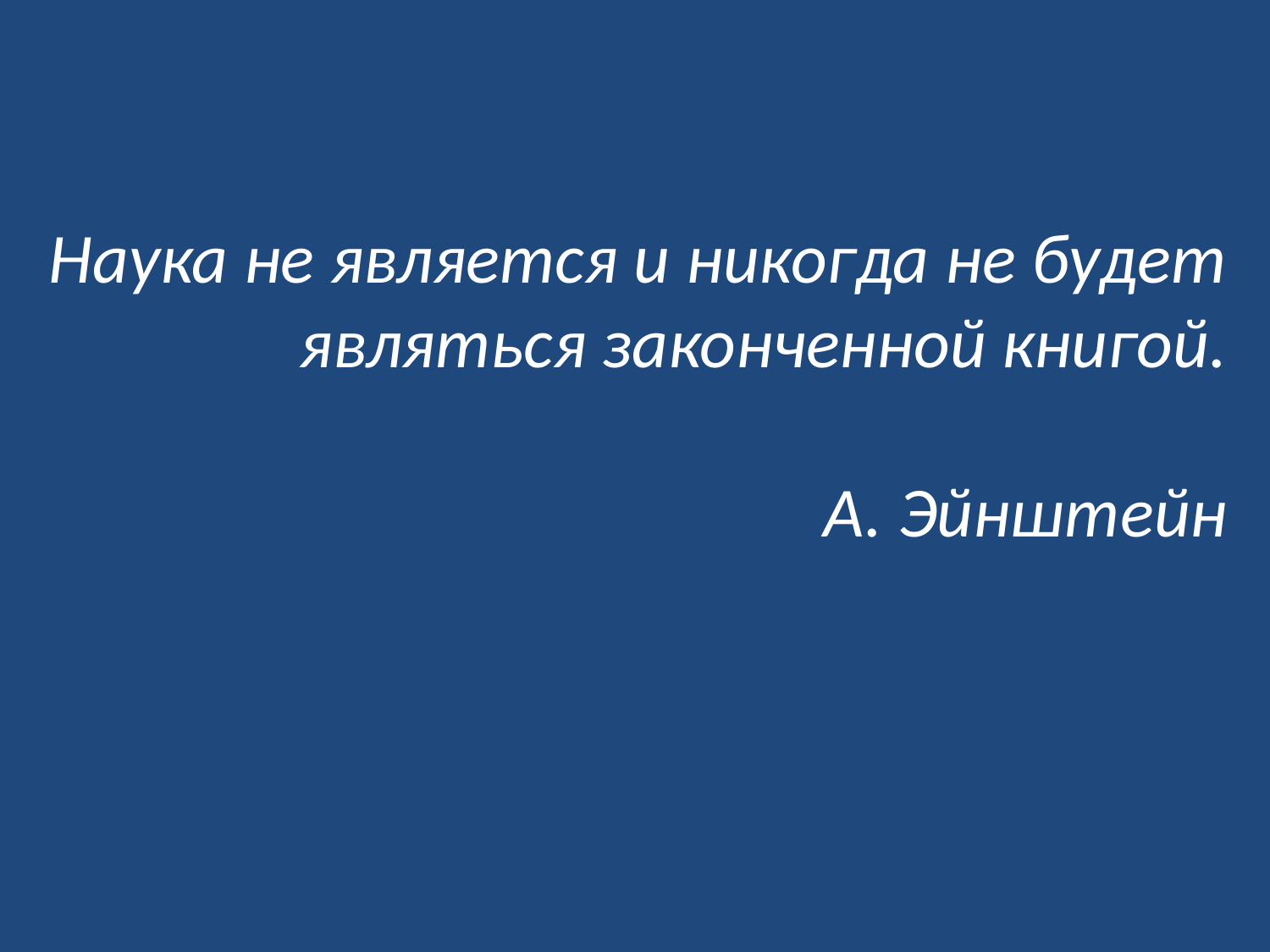

Наука не является и никогда не будет
являться законченной книгой.

А. Эйнштейн